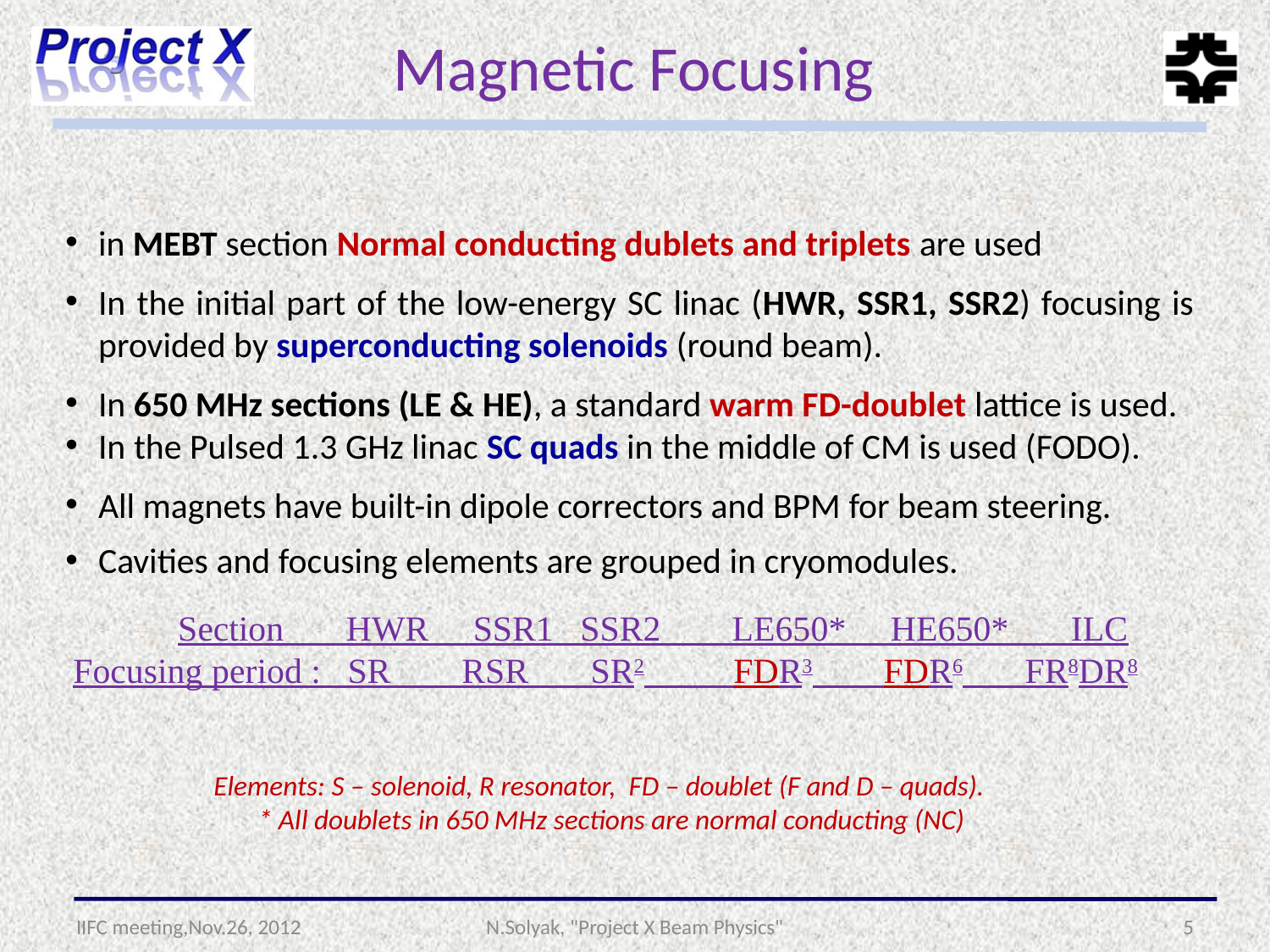

Magnetic Focusing
in MEBT section Normal conducting dublets and triplets are used

In the initial part of the low-energy SC linac (HWR, SSR1, SSR2) focusing is provided by superconducting solenoids (round beam).

In 650 MHz sections (LE & HE), a standard warm FD-doublet lattice is used.
In the Pulsed 1.3 GHz linac SC quads in the middle of CM is used (FODO).

All magnets have built-in dipole correctors and BPM for beam steering.

Cavities and focusing elements are grouped in cryomodules.

Section       HWR     SSR1   SSR2        LE650*     HE650*       ILC
Focusing period :   SR        RSR       SR2          FDR3        FDR6       FR8DR8
	Elements: S – solenoid, R resonator,  FD – doublet (F and D – quads).
* All doublets in 650 MHz sections are normal conducting (NC)

IIFC meeting,Nov.26, 2012
5
N.Solyak, "Project X Beam Physics"